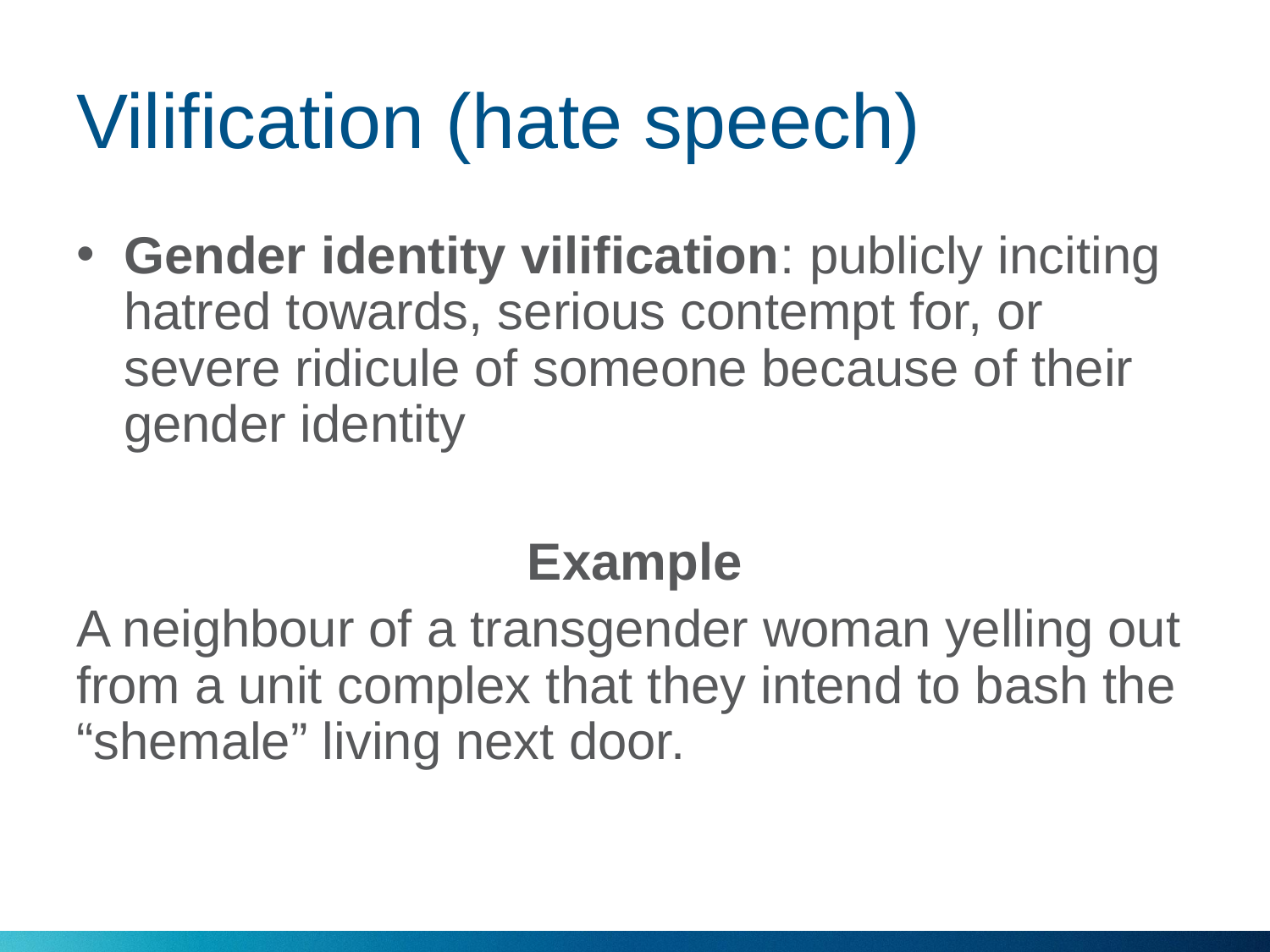

# Vilification (hate speech)
Gender identity vilification: publicly inciting hatred towards, serious contempt for, or severe ridicule of someone because of their gender identity

Example
A neighbour of a transgender woman yelling out from a unit complex that they intend to bash the “shemale” living next door.